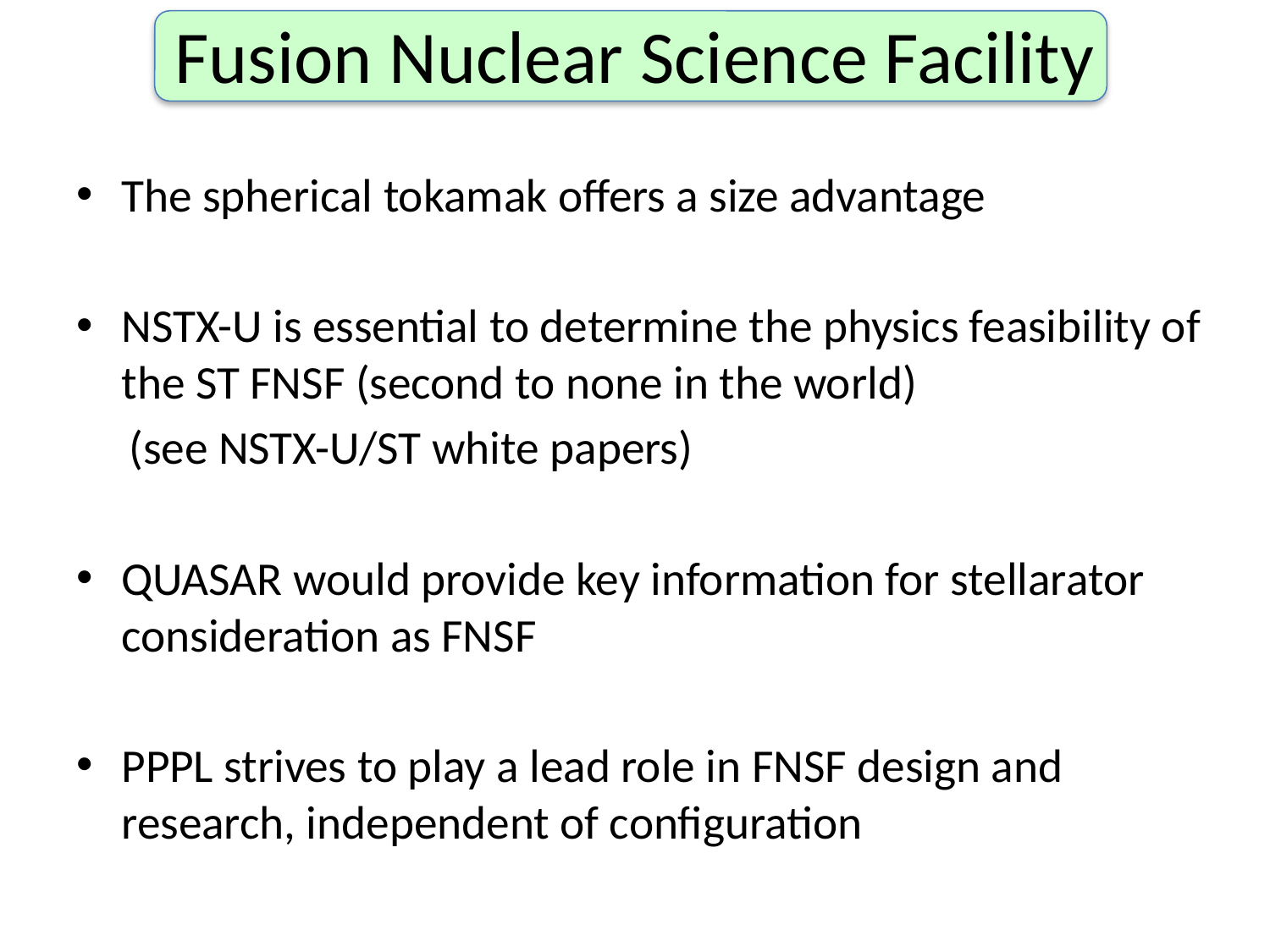

# Fusion Nuclear Science Facility

The spherical tokamak offers a size advantage

NSTX-U is essential to determine the physics feasibility of the ST FNSF (second to none in the world)
     (see NSTX-U/ST white papers)

QUASAR would provide key information for stellarator consideration as FNSF

PPPL strives to play a lead role in FNSF design and research, independent of configuration